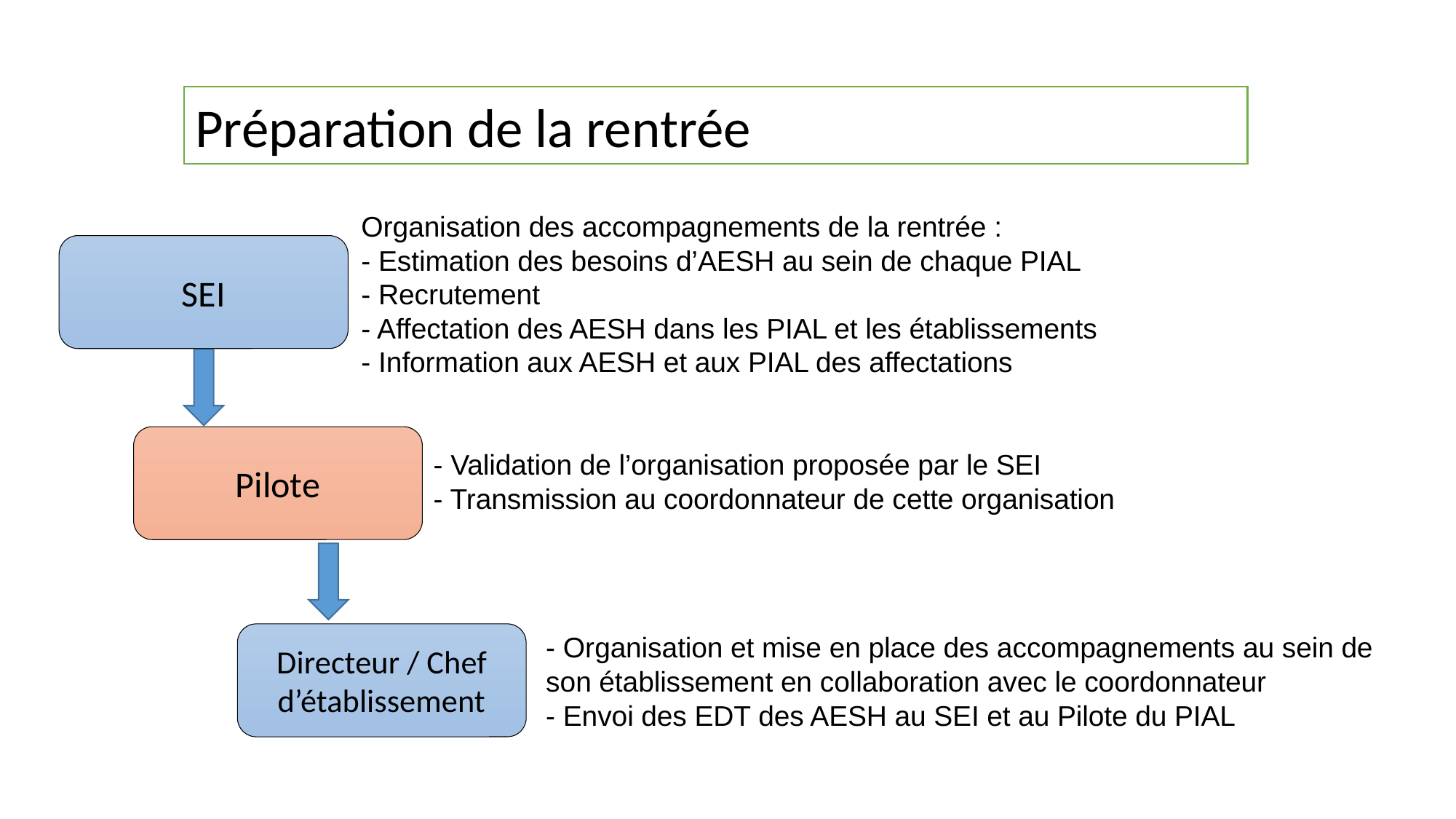

Préparation de la rentrée
Organisation des accompagnements de la rentrée :
- Estimation des besoins d’AESH au sein de chaque PIAL
- Recrutement
- Affectation des AESH dans les PIAL et les établissements
- Information aux AESH et aux PIAL des affectations
SEI

Pilote
- Validation de l’organisation proposée par le SEI
- Transmission au coordonnateur de cette organisation

Directeur / Chef d’établissement
- Organisation et mise en place des accompagnements au sein de son établissement en collaboration avec le coordonnateur
- Envoi des EDT des AESH au SEI et au Pilote du PIAL